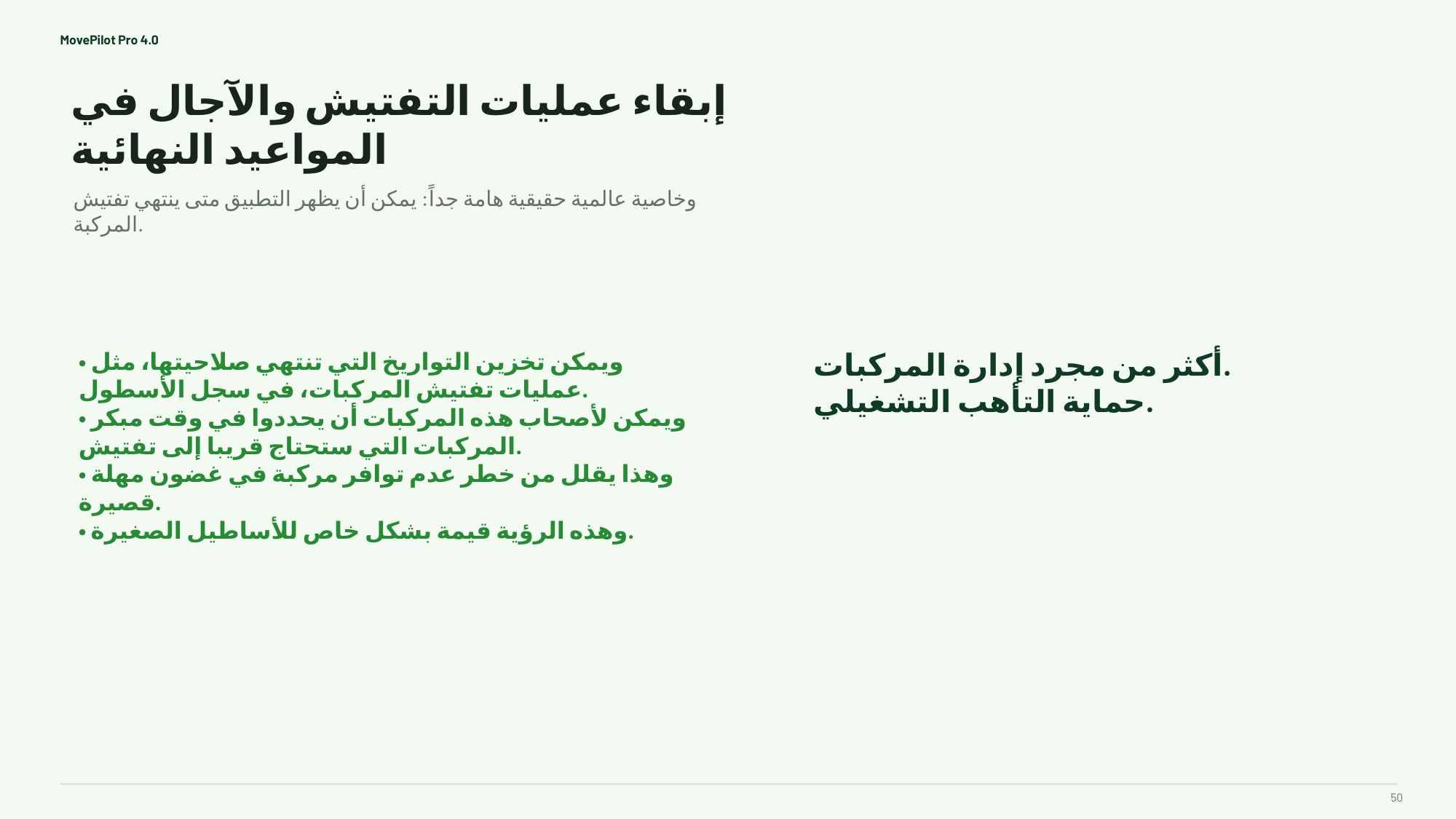

MovePilot Pro 4.0
إبقاء عمليات التفتيش والآجال في المواعيد النهائية
أكثر من مجرد إدارة المركبات.
حماية التأهب التشغيلي.
وخاصية عالمية حقيقية هامة جداً: يمكن أن يظهر التطبيق متى ينتهي تفتيش المركبة.
• ويمكن تخزين التواريخ التي تنتهي صلاحيتها، مثل عمليات تفتيش المركبات، في سجل الأسطول.
• ويمكن لأصحاب هذه المركبات أن يحددوا في وقت مبكر المركبات التي ستحتاج قريبا إلى تفتيش.
• وهذا يقلل من خطر عدم توافر مركبة في غضون مهلة قصيرة.
• وهذه الرؤية قيمة بشكل خاص للأساطيل الصغيرة.

50